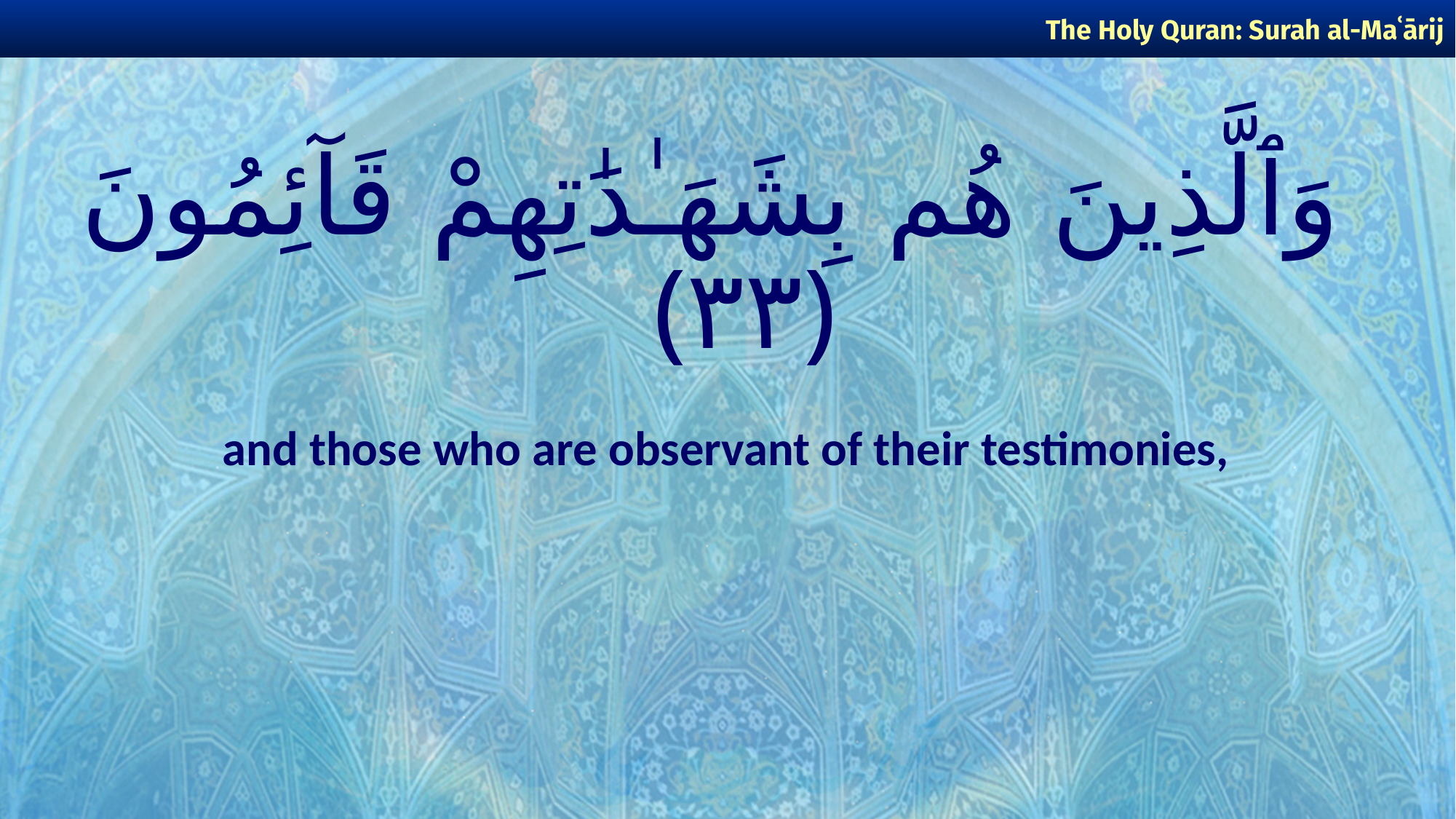

The Holy Quran: Surah al-Maʿārij
# وَٱلَّذِينَ هُم بِشَهَـٰدَٰتِهِمْ قَآئِمُونَ ﴿٣٣﴾
and those who are observant of their testimonies,